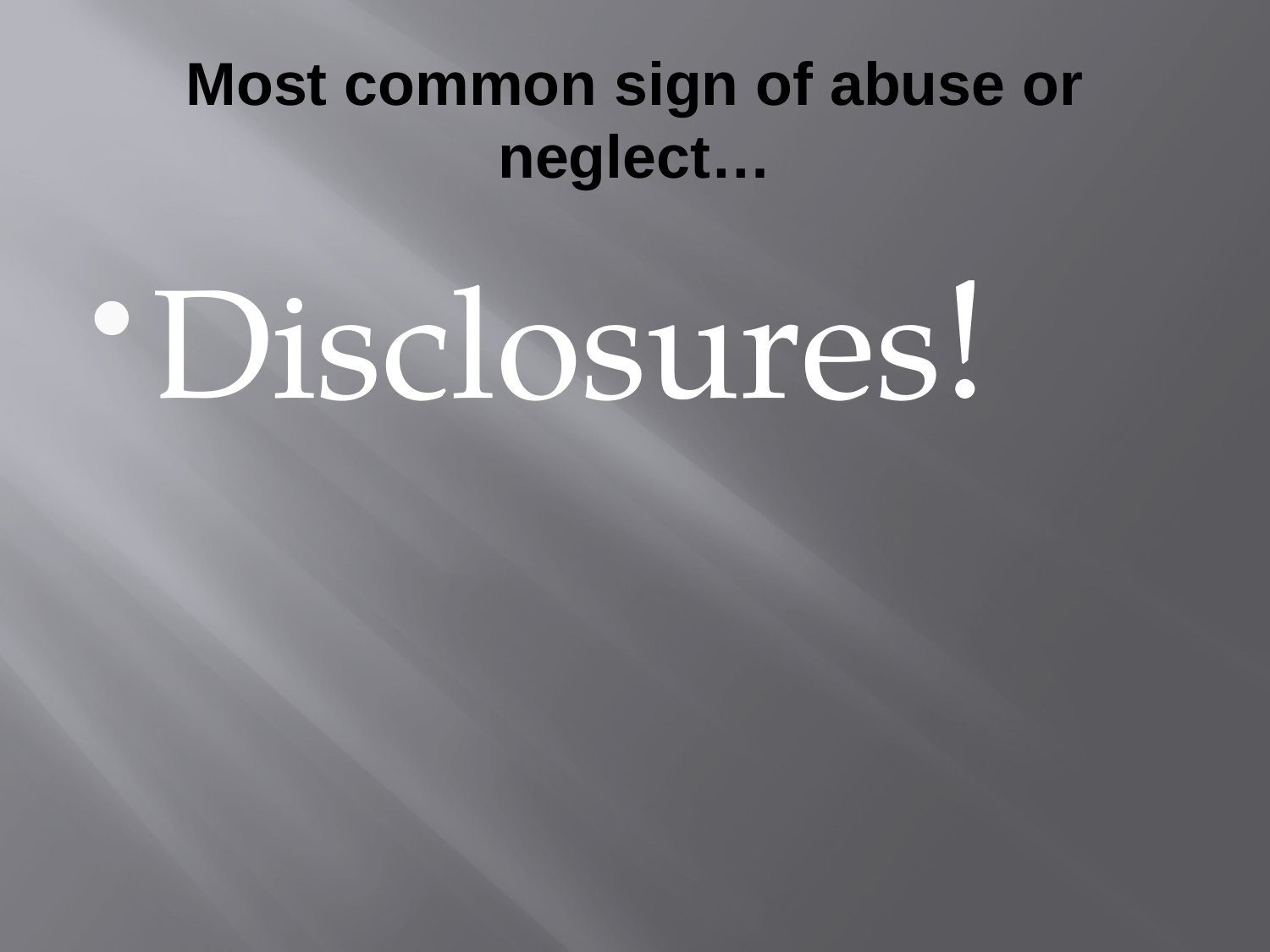

# Most common sign of abuse or neglect…
Disclosures!